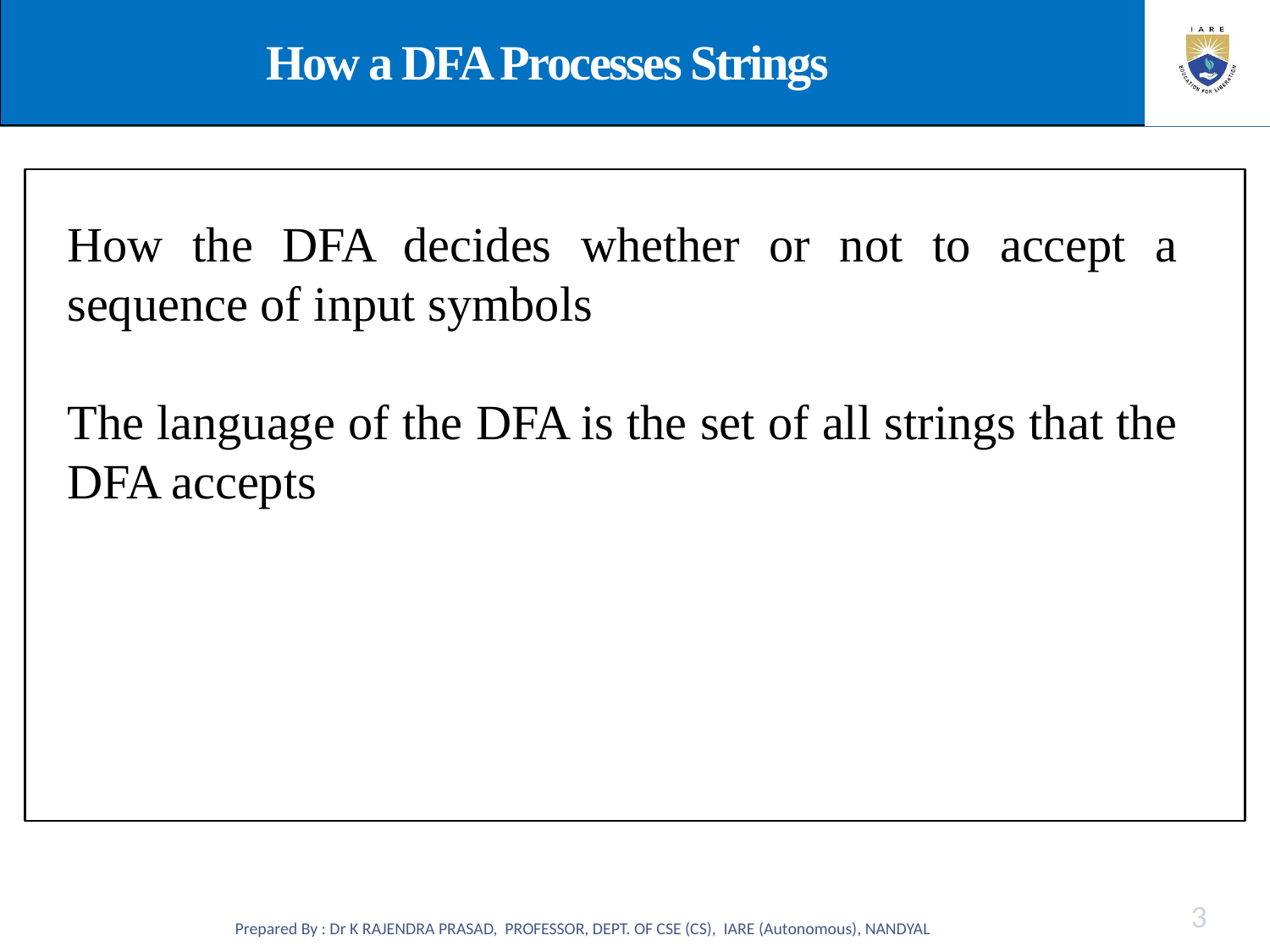

How a DFA Processes Strings

How the DFA decides whether or not to accept a sequence of input symbols

The language of the DFA is the set of all strings that the DFA accepts
Prepared By : Dr K RAJENDRA PRASAD,  PROFESSOR, DEPT. OF CSE (CS),  IARE (Autonomous), NANDYAL
3